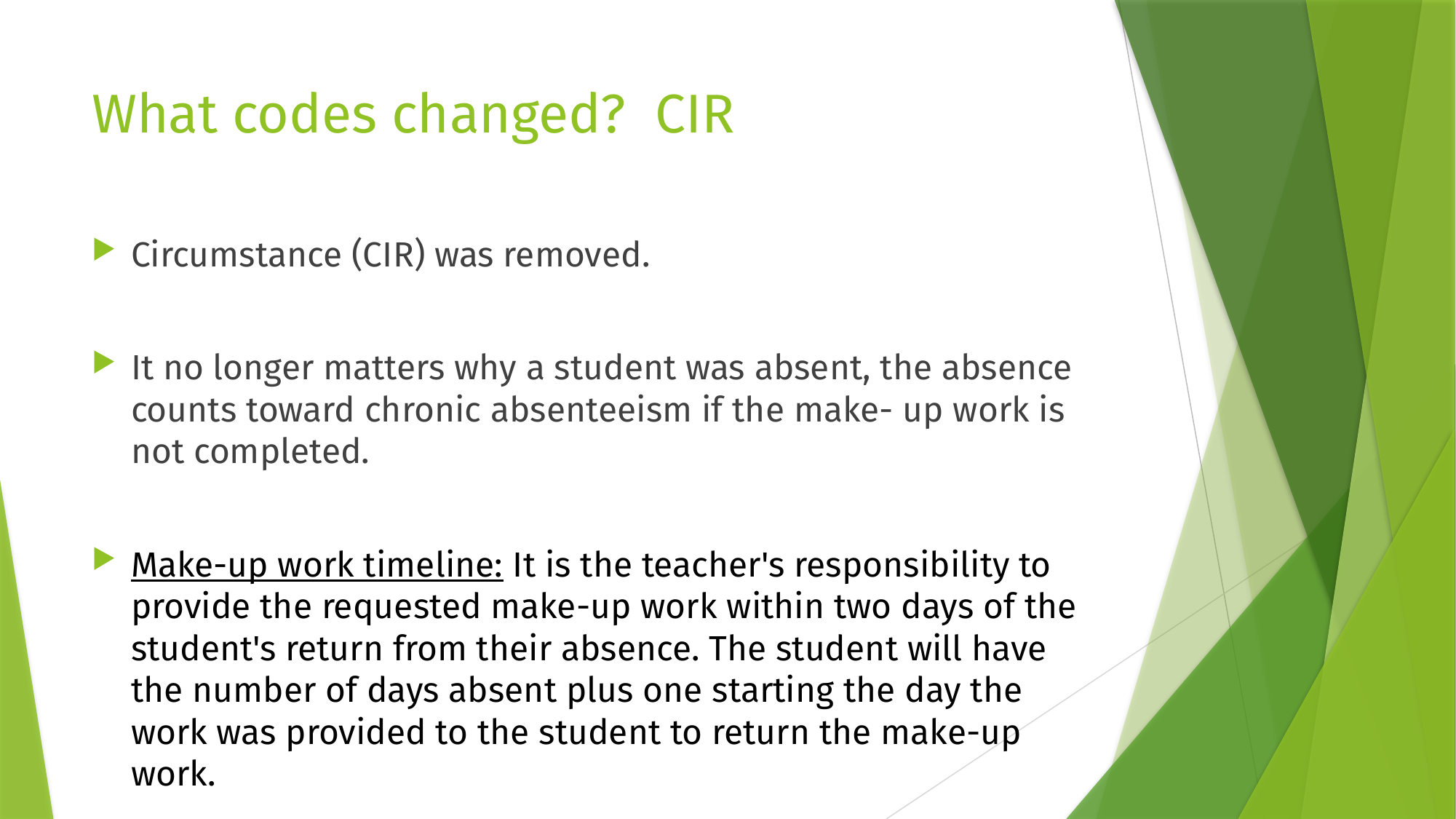

# What codes changed?  CIR
Circumstance (CIR) was removed.

It no longer matters why a student was absent, the absence counts toward chronic absenteeism if the make- up work is not completed.

Make-up work timeline: It is the teacher's responsibility to provide the requested make-up work within two days of the student's return from their absence. The student will have the number of days absent plus one starting the day the work was provided to the student to return the make-up work.